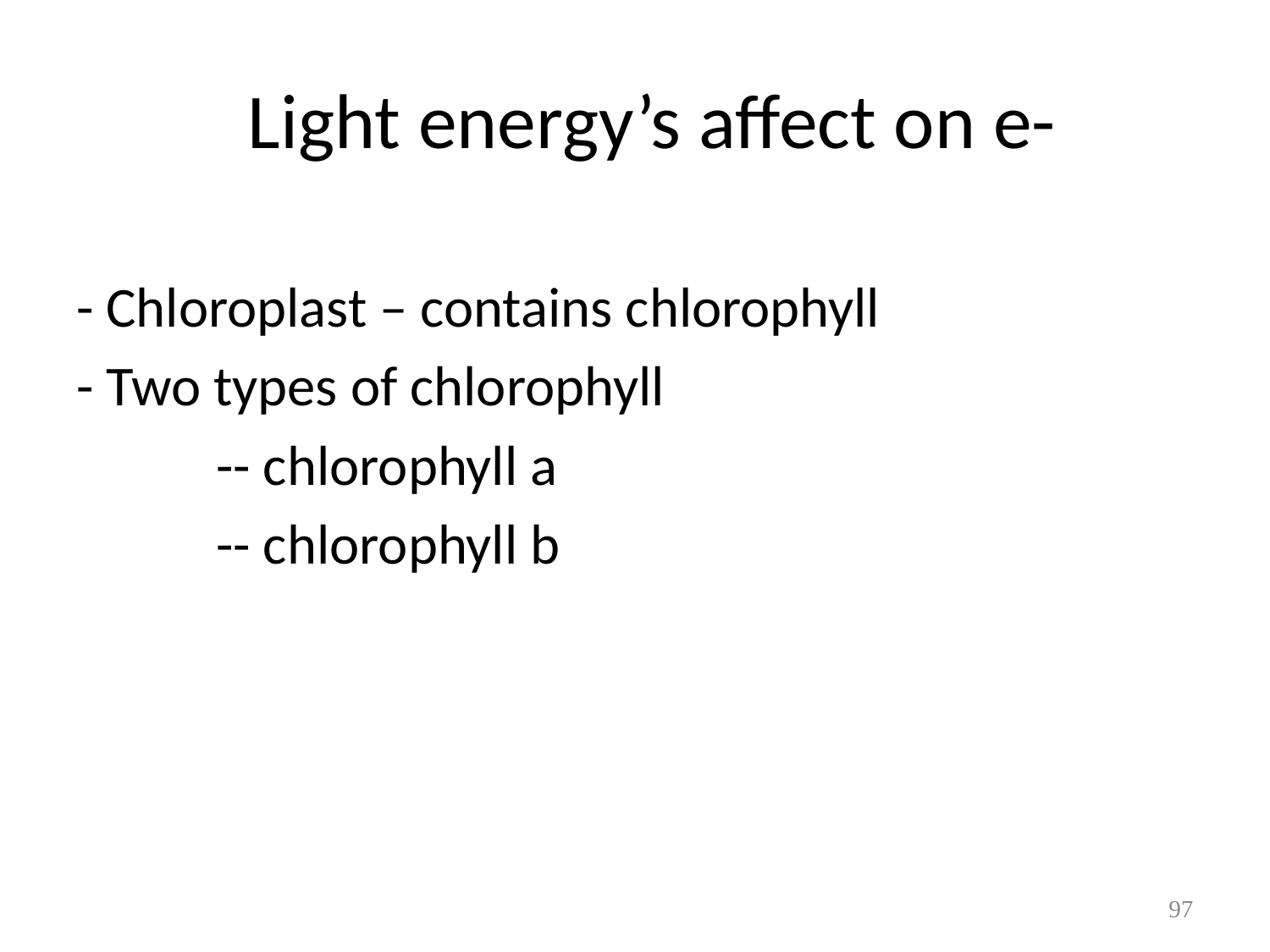

# Light energy’s affect on e-
- Chloroplast – contains chlorophyll
- Two types of chlorophyll
           -- chlorophyll a
           -- chlorophyll b
97